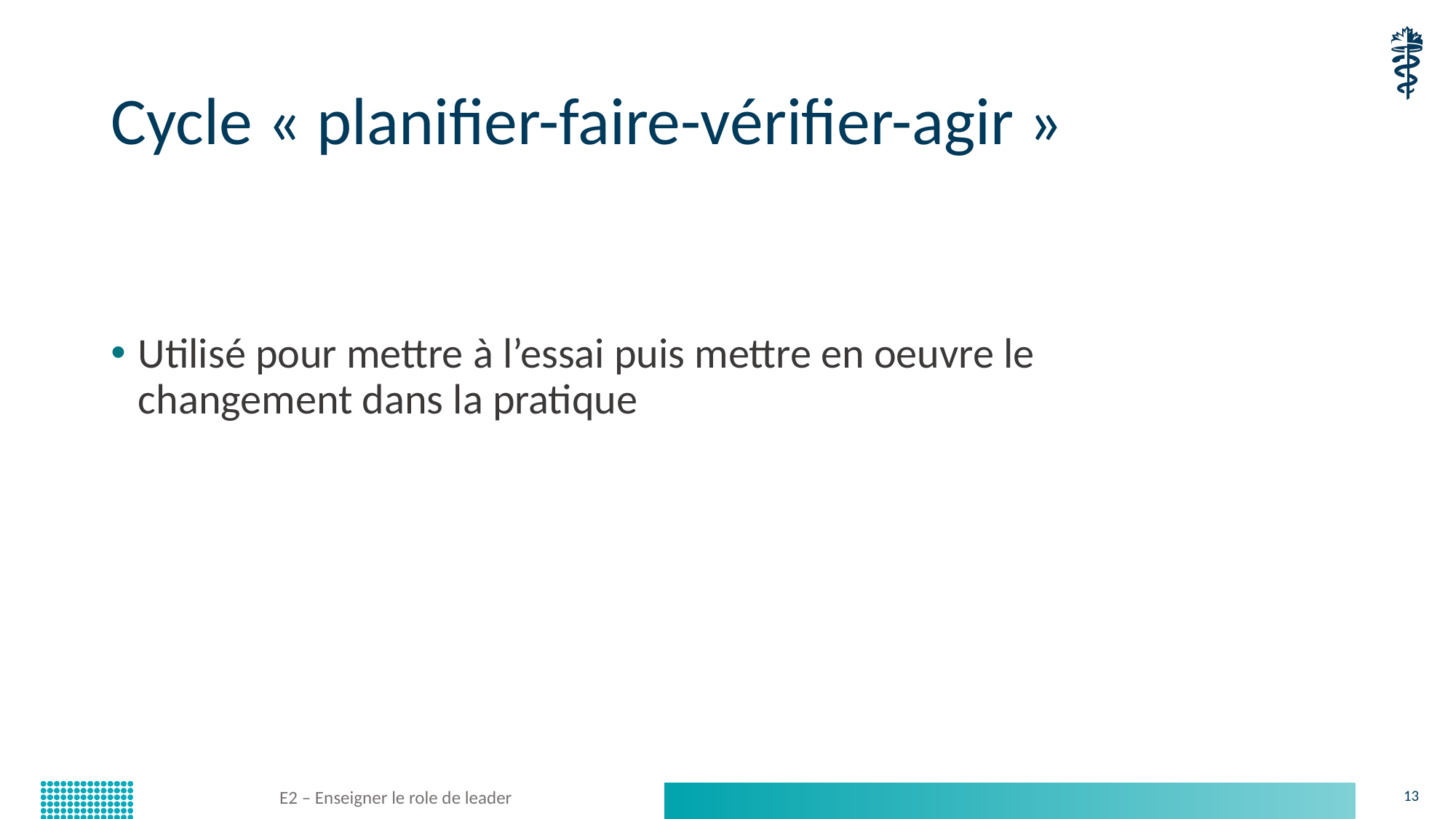

# Cycle « planifier-faire-vérifier-agir »

Utilisé pour mettre à l’essai puis mettre en oeuvre le changement dans la pratique
E2 – Enseigner le role de leader
13